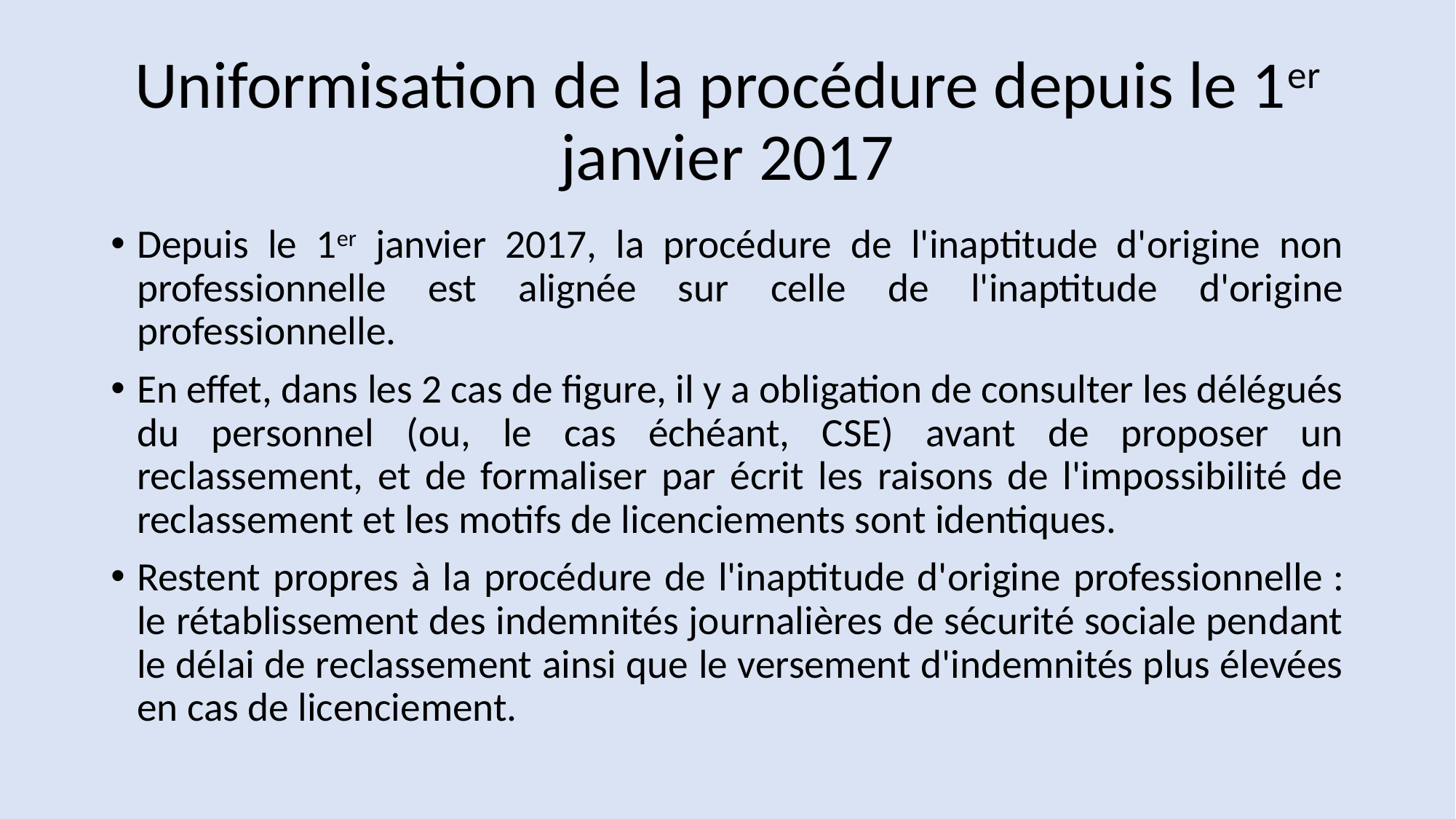

# Uniformisation de la procédure depuis le 1er janvier 2017
Depuis le 1er janvier 2017, la procédure de l'inaptitude d'origine non professionnelle est alignée sur celle de l'inaptitude d'origine professionnelle.
En effet, dans les 2 cas de figure, il y a obligation de consulter les délégués du personnel (ou, le cas échéant, CSE) avant de proposer un reclassement, et de formaliser par écrit les raisons de l'impossibilité de reclassement et les motifs de licenciements sont identiques.
Restent propres à la procédure de l'inaptitude d'origine professionnelle : le rétablissement des indemnités journalières de sécurité sociale pendant le délai de reclassement ainsi que le versement d'indemnités plus élevées en cas de licenciement.